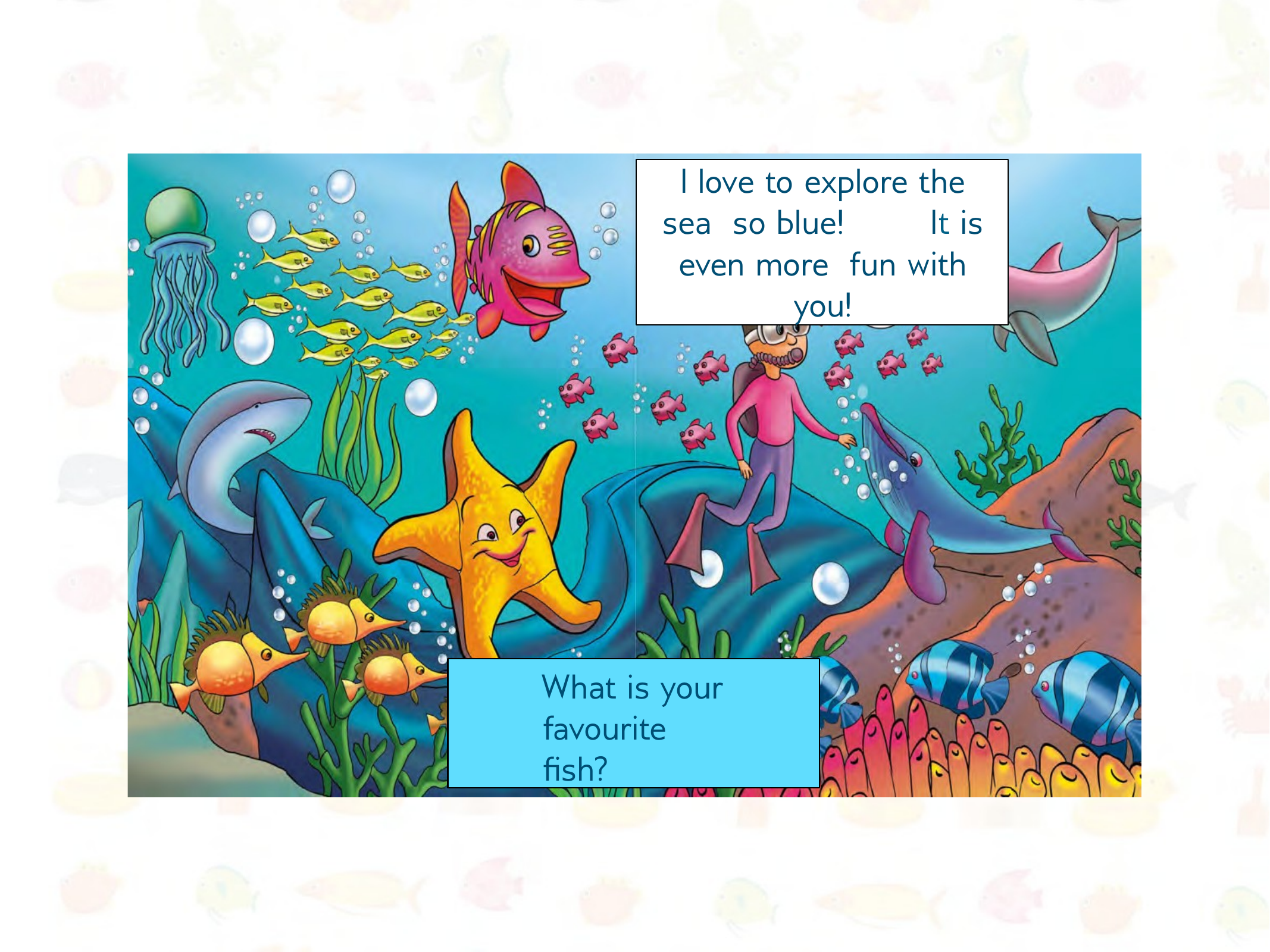

I love to explore the sea  so blue!	It is even more  fun with you!
What is your  favourite fish?